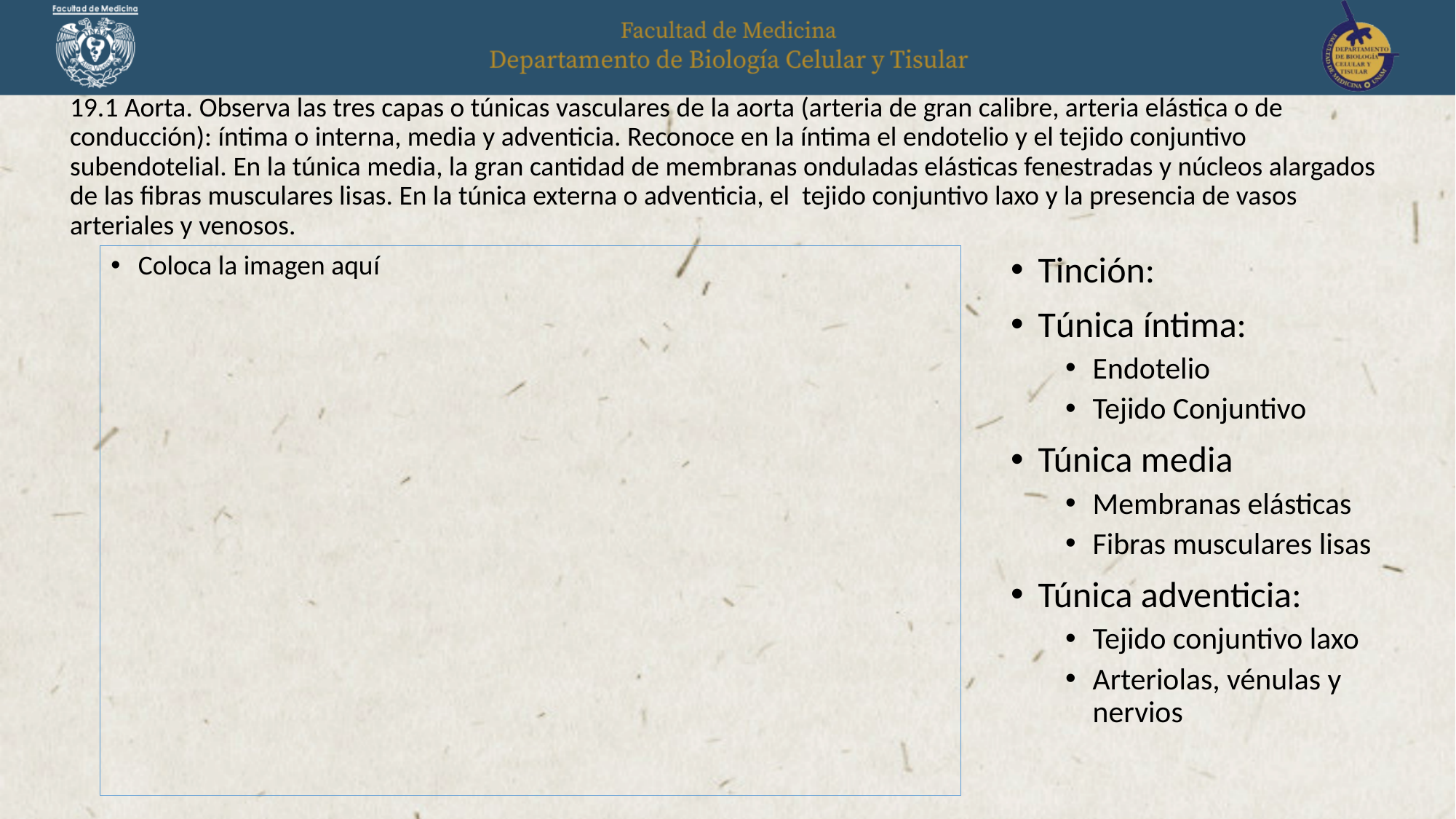

# 19.1 Aorta. Observa las tres capas o túnicas vasculares de la aorta (arteria de gran calibre, arteria elástica o de conducción): íntima o interna, media y adventicia. Reconoce en la íntima el endotelio y el tejido conjuntivo subendotelial. En la túnica media, la gran cantidad de membranas onduladas elásticas fenestradas y núcleos alargados de las fibras musculares lisas. En la túnica externa o adventicia, el  tejido conjuntivo laxo y la presencia de vasos arteriales y venosos.
Tinción:
Túnica íntima:
Endotelio
Tejido Conjuntivo
Túnica media
Membranas elásticas
Fibras musculares lisas
Túnica adventicia:
Tejido conjuntivo laxo
Arteriolas, vénulas y nervios
Coloca la imagen aquí